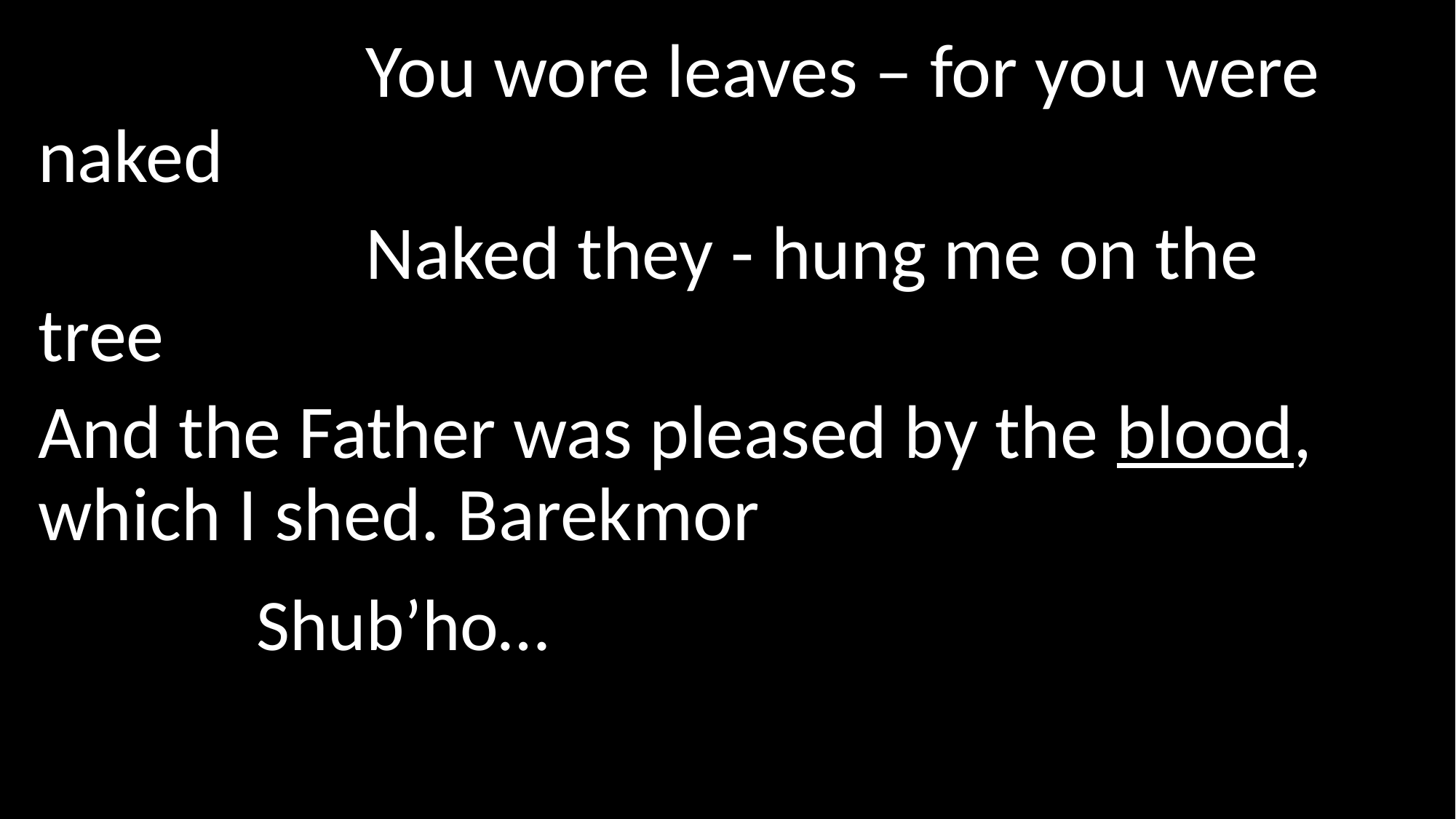

You wore leaves – for you were naked
			Naked they - hung me on the tree
And the Father was pleased by the blood, which I shed. Barekmor
		Shub’ho…